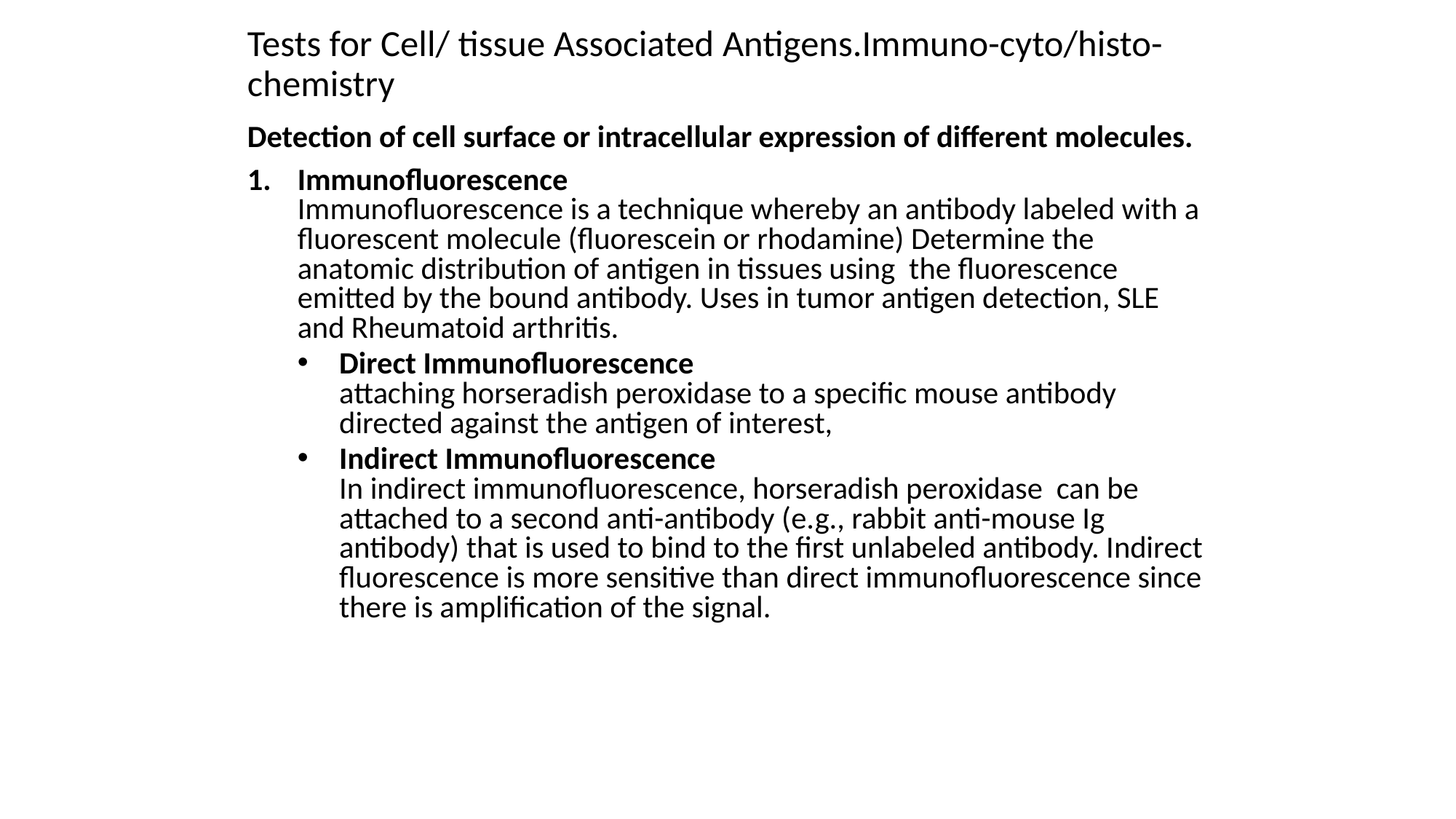

# Tests for Cell/ tissue Associated Antigens.Immuno-cyto/histo-chemistry
Detection of cell surface or intracellular expression of different molecules.
Immunofluorescence
Immunofluorescence is a technique whereby an antibody labeled with a fluorescent molecule (fluorescein or rhodamine) Determine the anatomic distribution of antigen in tissues using  the fluorescence emitted by the bound antibody. Uses in tumor antigen detection, SLE and Rheumatoid arthritis.
Direct Immunofluorescence
attaching horseradish peroxidase to a specific mouse antibody directed against the antigen of interest,
Indirect Immunofluorescence
In indirect immunofluorescence, horseradish peroxidase  can be attached to a second anti-antibody (e.g., rabbit anti-mouse Ig antibody) that is used to bind to the first unlabeled antibody. Indirect fluorescence is more sensitive than direct immunofluorescence since there is amplification of the signal.